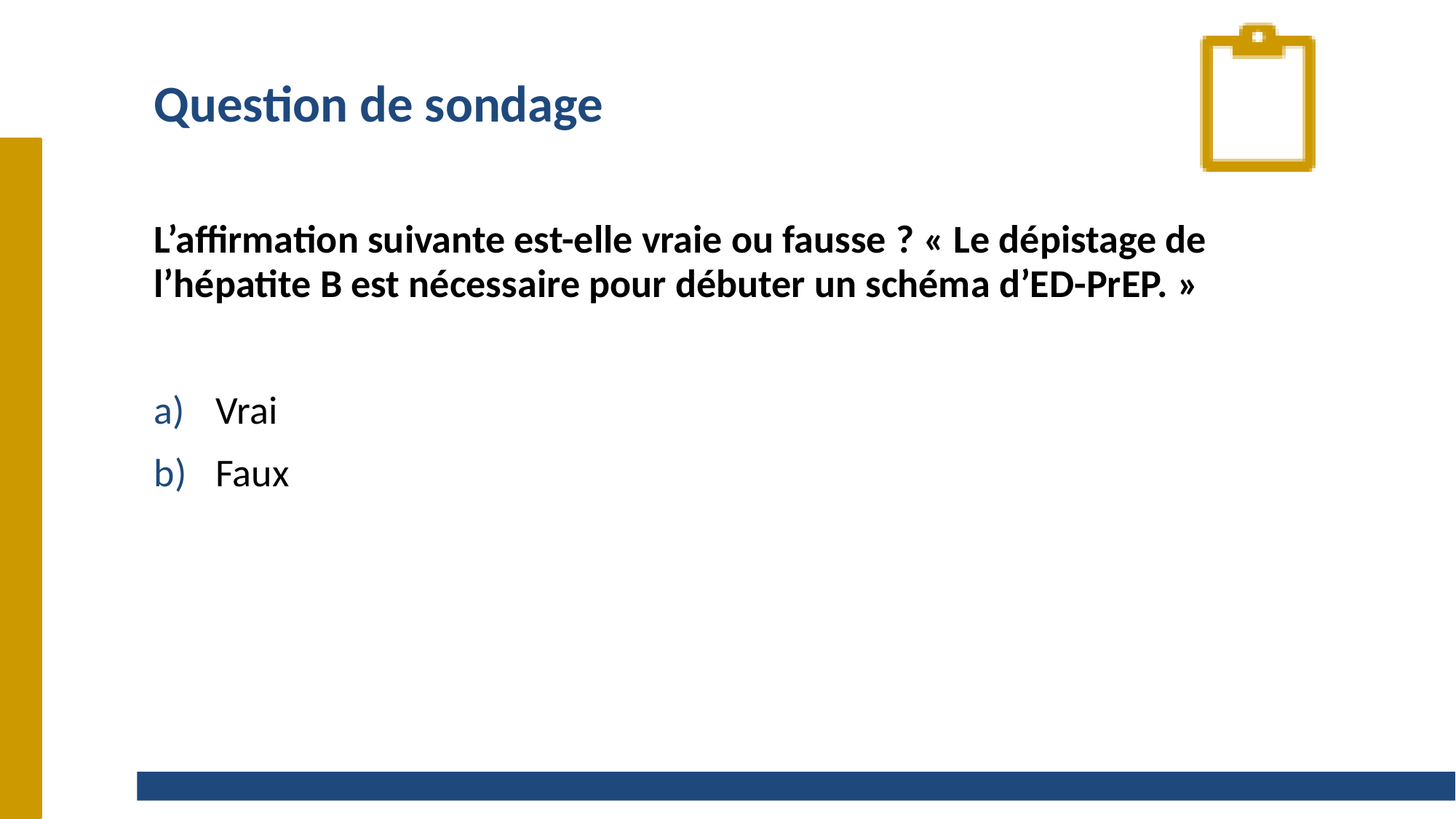

# Question de sondage
L’affirmation suivante est-elle vraie ou fausse ? « Le dépistage de l’hépatite B est nécessaire pour débuter un schéma d’ED-PrEP. »

Vrai
Faux